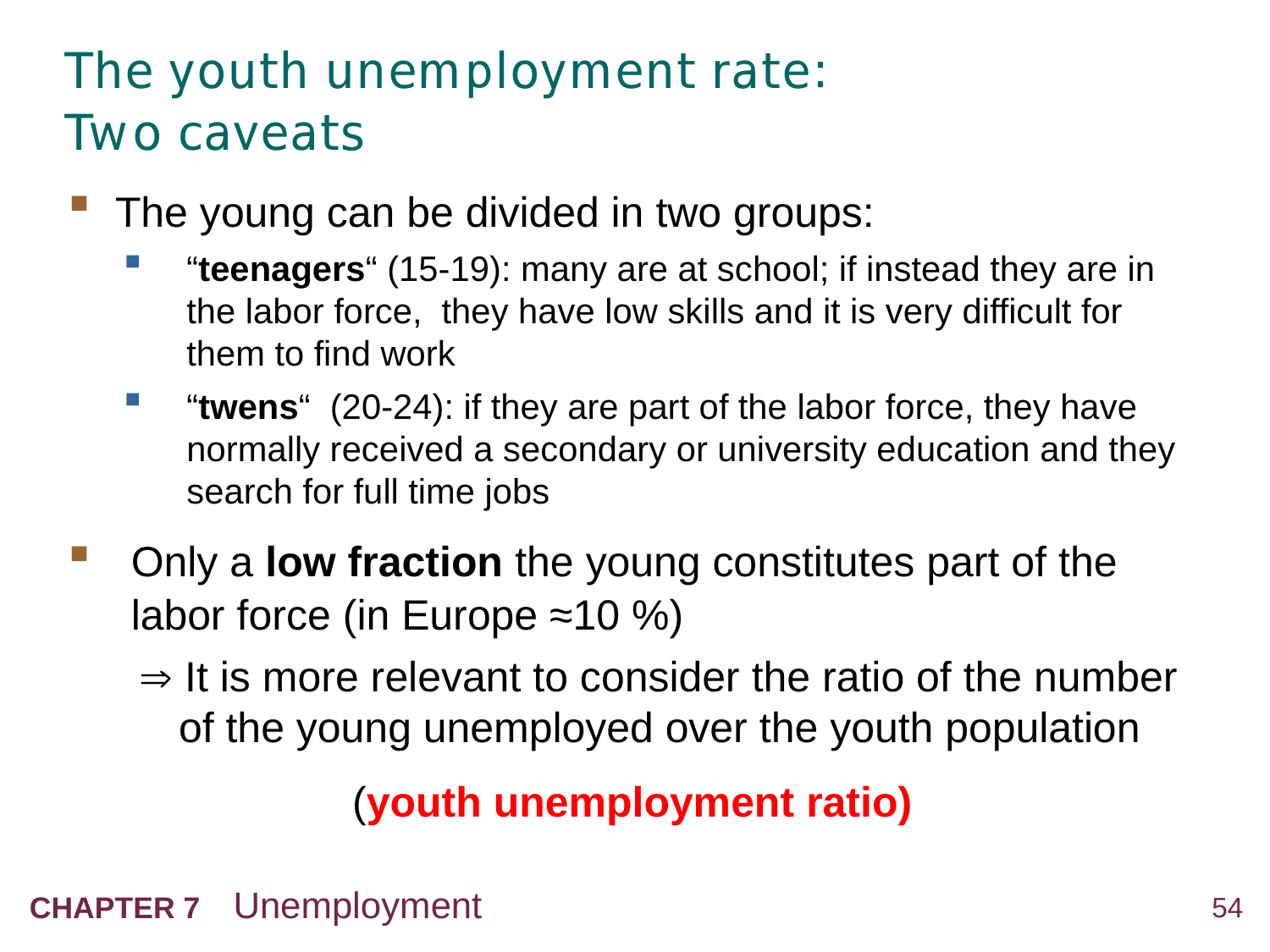

# The youth unemployment rate: Two caveats
The young can be divided in two groups:
“teenagers“ (15-19): many are at school; if instead they are in the labor force,  they have low skills and it is very difficult for them to find work
“twens“  (20-24): if they are part of the labor force, they have normally received a secondary or university education and they search for full time jobs
Only a low fraction the young constitutes part of the labor force (in Europe ≈10 %)
  ⇒ It is more relevant to consider the ratio of the number of the young unemployed over the youth population
 (youth unemployment ratio)